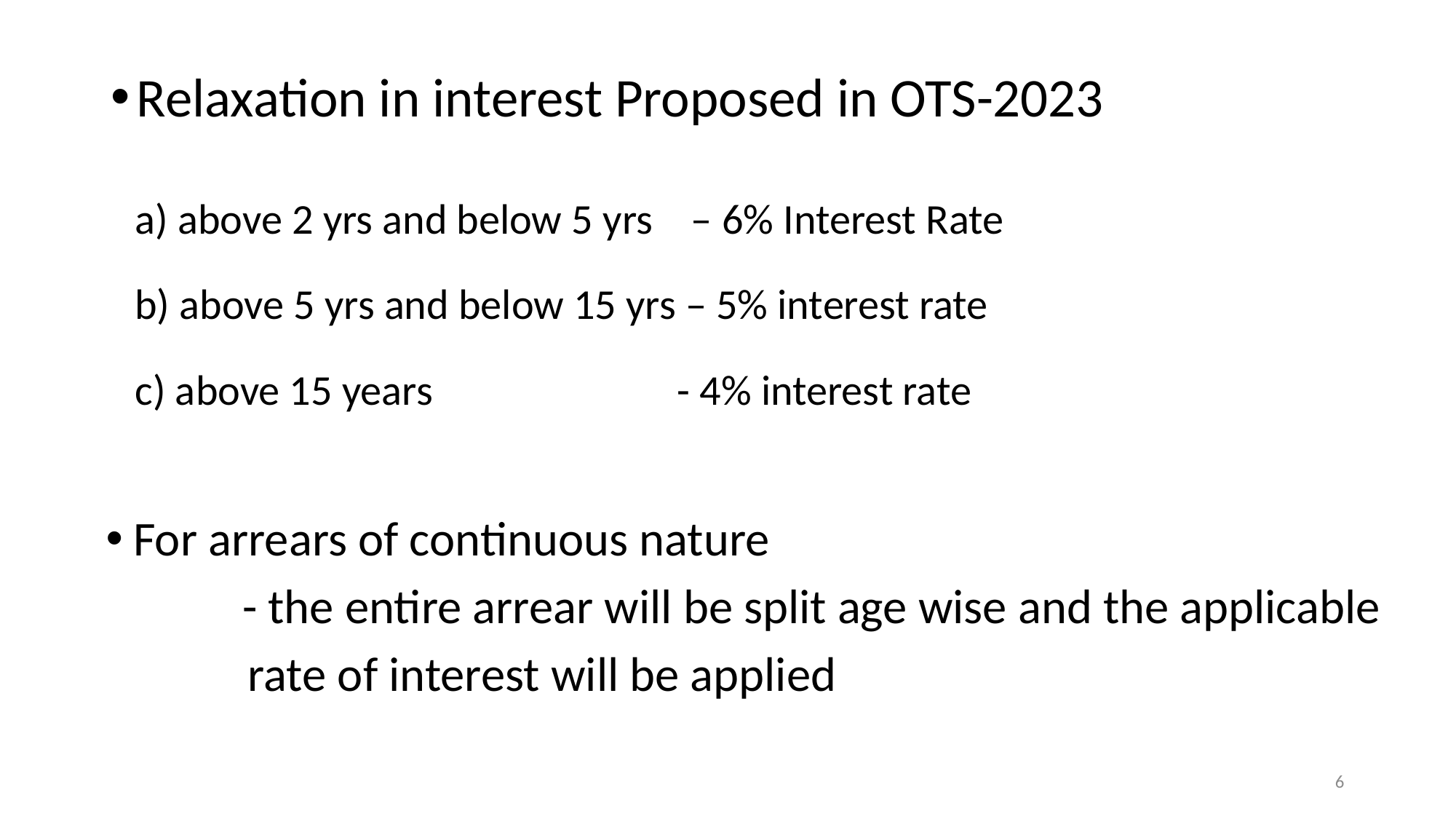

# Relaxation in interest Proposed in OTS-2023
   a) above 2 yrs and below 5 yrs    – 6% Interest Rate
   b) above 5 yrs and below 15 yrs – 5% interest rate
   c) above 15 years		              - 4% interest rate

For arrears of continuous nature
		- the entire arrear will be split age wise and the applicable
             rate of interest will be applied
6